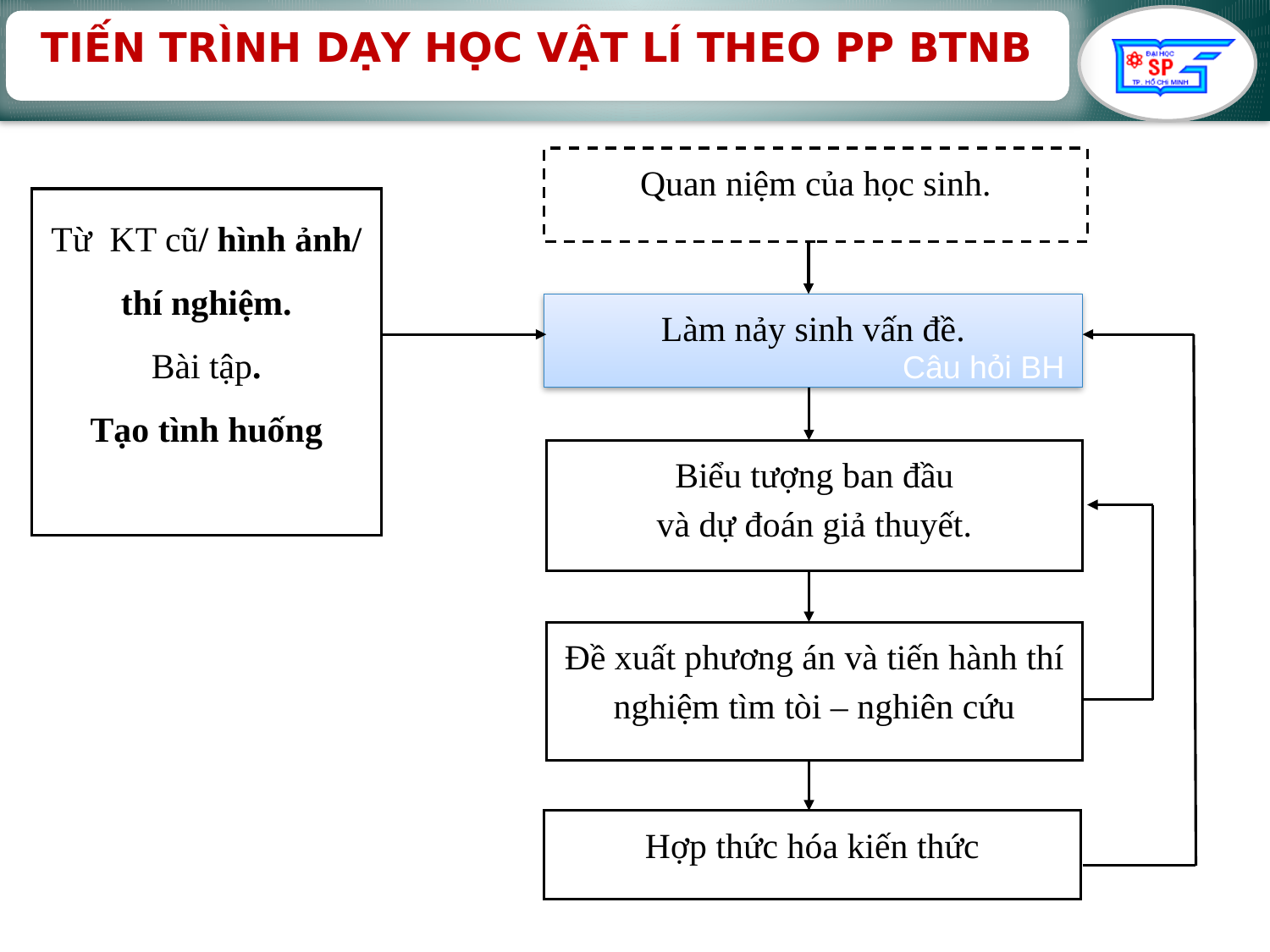

TIẾN TRÌNH DẠY HỌC VẬT LÍ THEO PP BTNB
Quan niệm của học sinh.
Từ  KT cũ/ hình ảnh/
thí nghiệm.
Bài tập.
Tạo tình huống
Làm nảy sinh vấn đề.
Biểu tượng ban đầu
và dự đoán giả thuyết.
Đề xuất phương án và tiến hành thí nghiệm tìm tòi – nghiên cứu
Hợp thức hóa kiến thức
Câu hỏi BH